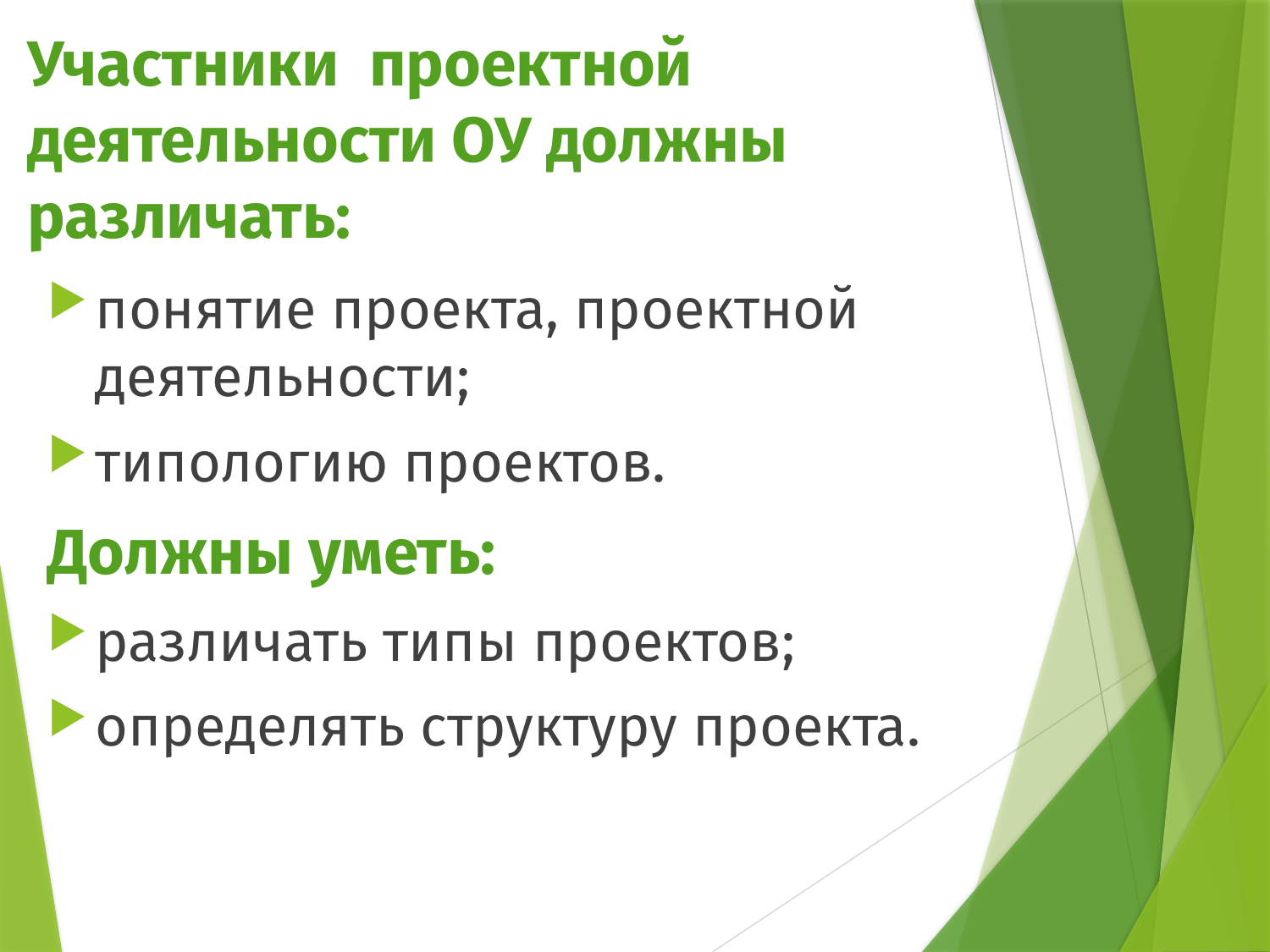

# Участники  проектной деятельности ОУ должны различать:
понятие проекта, проектной деятельности;
типологию проектов.
Должны уметь:
различать типы проектов;
определять структуру проекта.